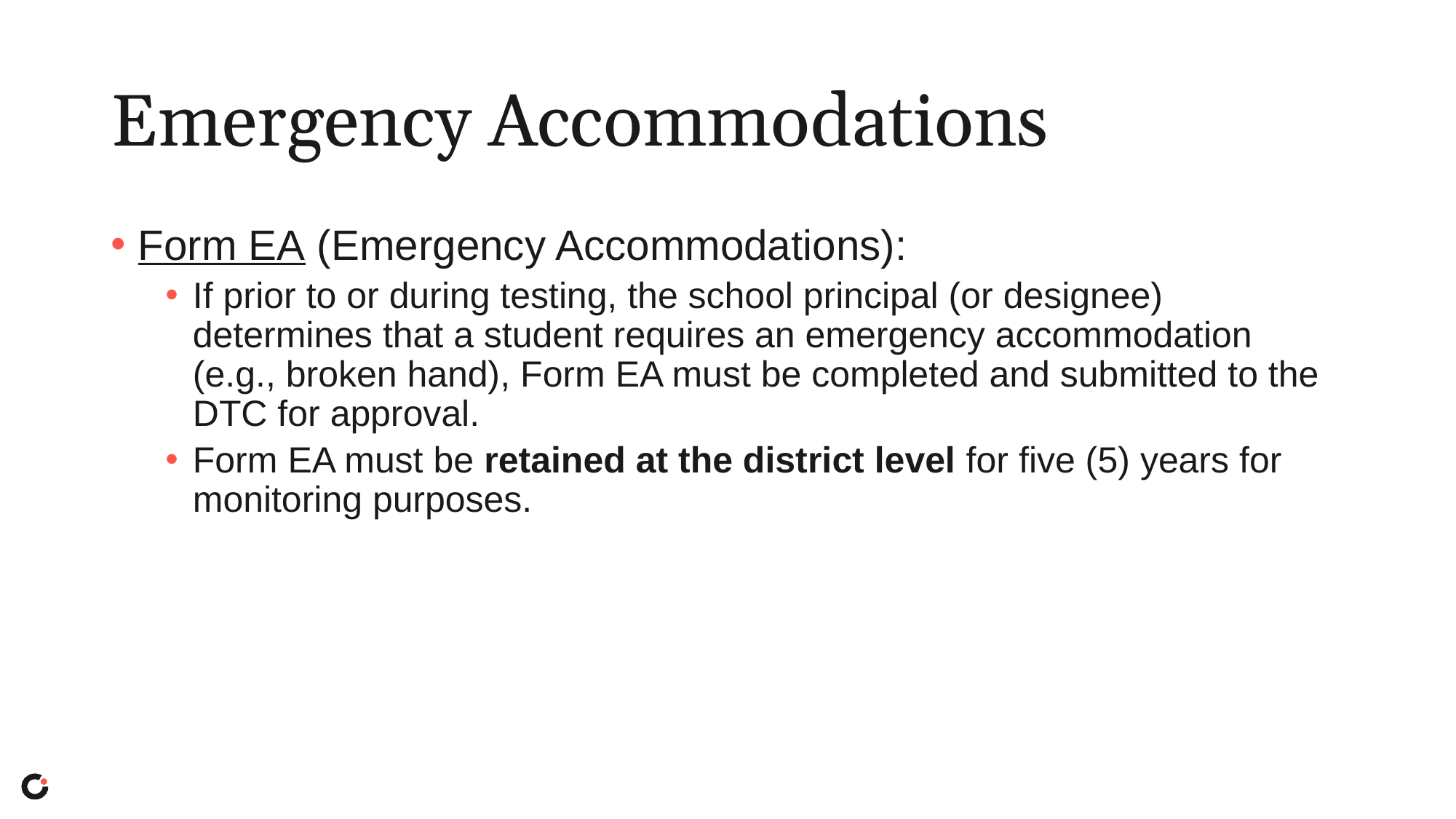

# Emergency Accommodations
Form EA (Emergency Accommodations):
If prior to or during testing, the school principal (or designee) determines that a student requires an emergency accommodation (e.g., broken hand), Form EA must be completed and submitted to the DTC for approval.
Form EA must be retained at the district level for five (5) years for monitoring purposes.